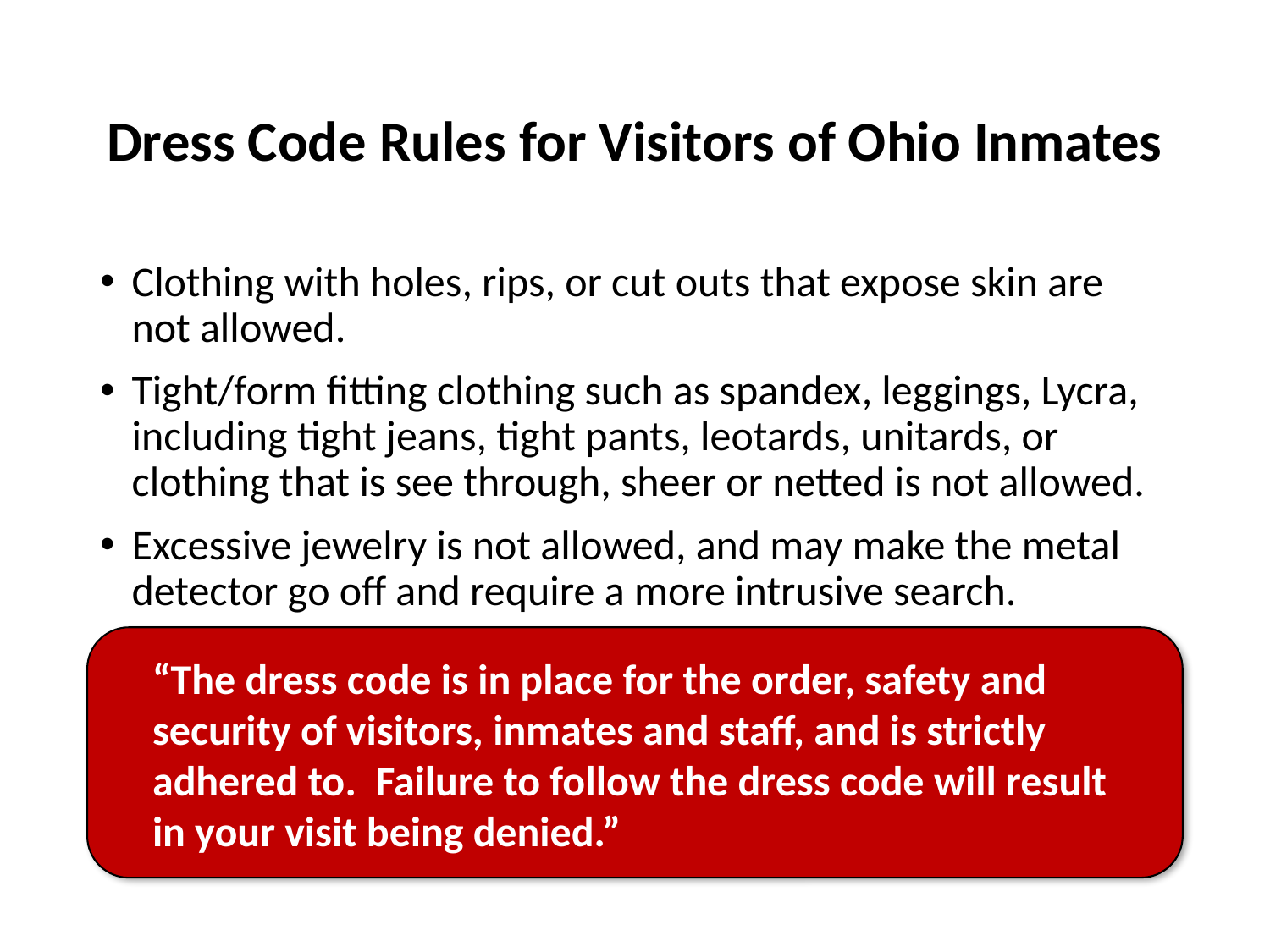

# Dress Code Rules for Visitors of Ohio Inmates
Clothing with holes, rips, or cut outs that expose skin are not allowed.
Tight/form fitting clothing such as spandex, leggings, Lycra, including tight jeans, tight pants, leotards, unitards, or clothing that is see through, sheer or netted is not allowed.
Excessive jewelry is not allowed, and may make the metal detector go off and require a more intrusive search.
Clothing with gang symbols, or that is associated as gang-wear is prohibited.
If your clothing contains offensive language or images you will not be allowed to visit.

“The dress code is in place for the order, safety and security of visitors, inmates and staff, and is strictly adhered to.  Failure to follow the dress code will result in your visit being denied.”